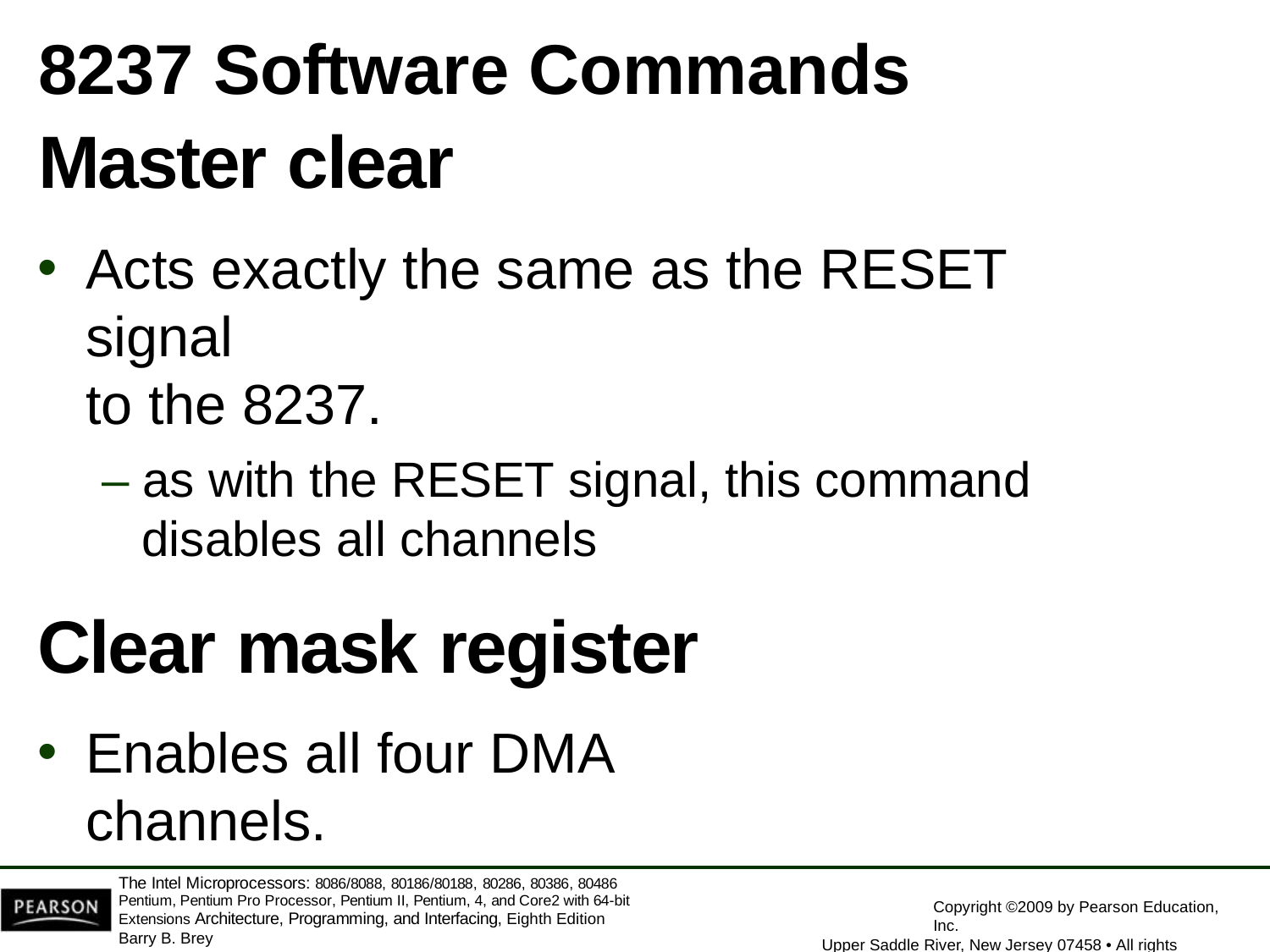

8237 Software Commands
Master clear
Acts exactly the same as the RESET signal
to the 8237.

– as with the RESET signal, this command
disables all channels

Clear mask register

Enables all four DMA channels.
The Intel Microprocessors: 8086/8088, 80186/80188, 80286, 80386, 80486 Pentium, Pentium Pro Processor, Pentium II, Pentium, 4, and Core2 with 64-bit Extensions Architecture, Programming, and Interfacing, Eighth Edition
Barry B. Brey

Copyright ©2009 by Pearson Education, Inc.
Upper Saddle River, New Jersey 07458 • All rights reserved.